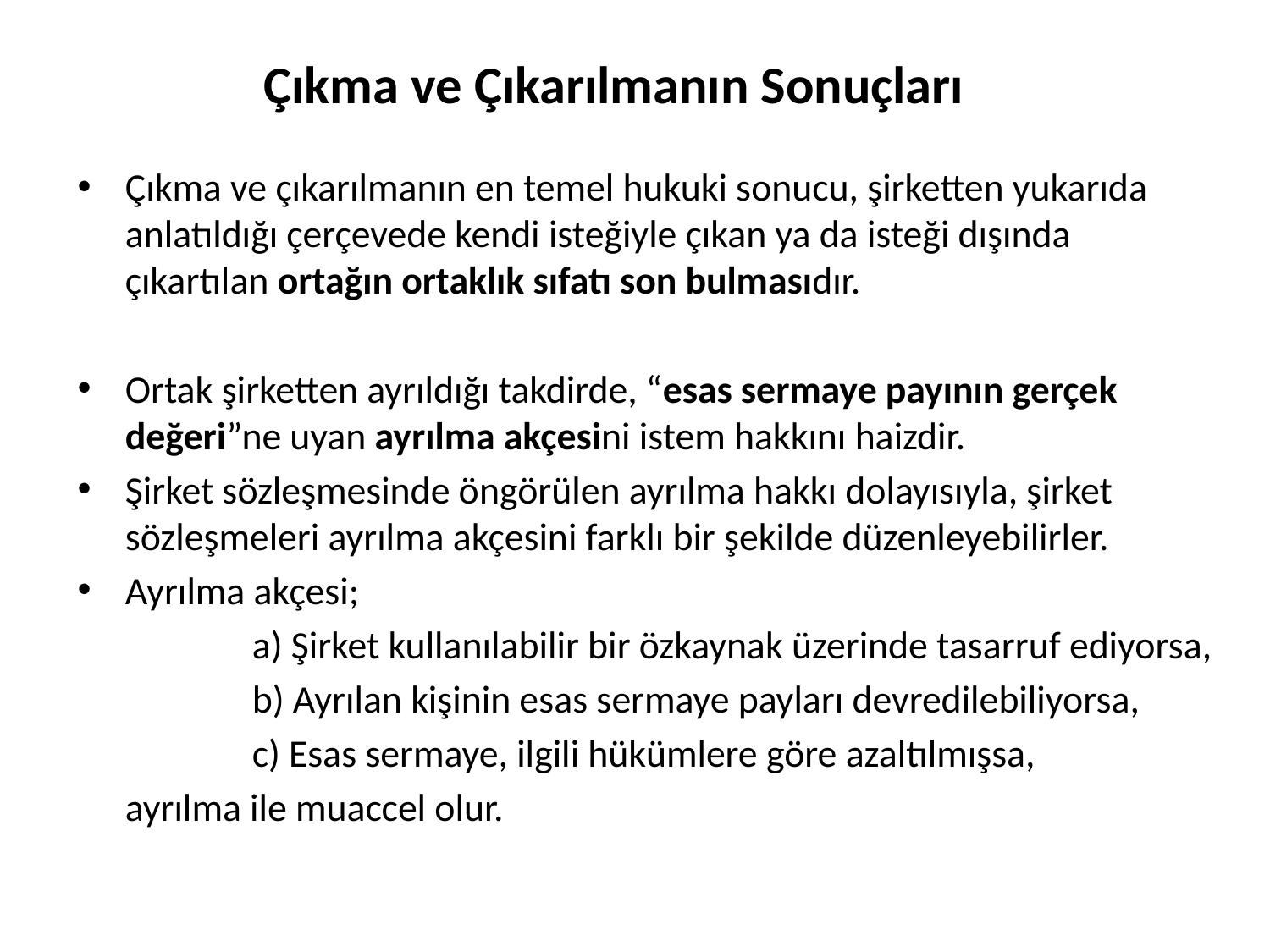

# Çıkma ve Çıkarılmanın Sonuçları
Çıkma ve çıkarılmanın en temel hukuki sonucu, şirketten yukarıda anlatıldığı çerçevede kendi isteğiyle çıkan ya da isteği dışında çıkartılan ortağın ortaklık sıfatı son bulmasıdır.

Ortak şirketten ayrıldığı takdirde, “esas sermaye payının gerçek değeri”ne uyan ayrılma akçesini istem hakkını haizdir.
Şirket sözleşmesinde öngörülen ayrılma hakkı dolayısıyla, şirket sözleşmeleri ayrılma akçesini farklı bir şekilde düzenleyebilirler.
Ayrılma akçesi;
		a) Şirket kullanılabilir bir özkaynak üzerinde tasarruf ediyorsa,
		b) Ayrılan kişinin esas sermaye payları devredilebiliyorsa,
		c) Esas sermaye, ilgili hükümlere göre azaltılmışsa,
	ayrılma ile muaccel olur.